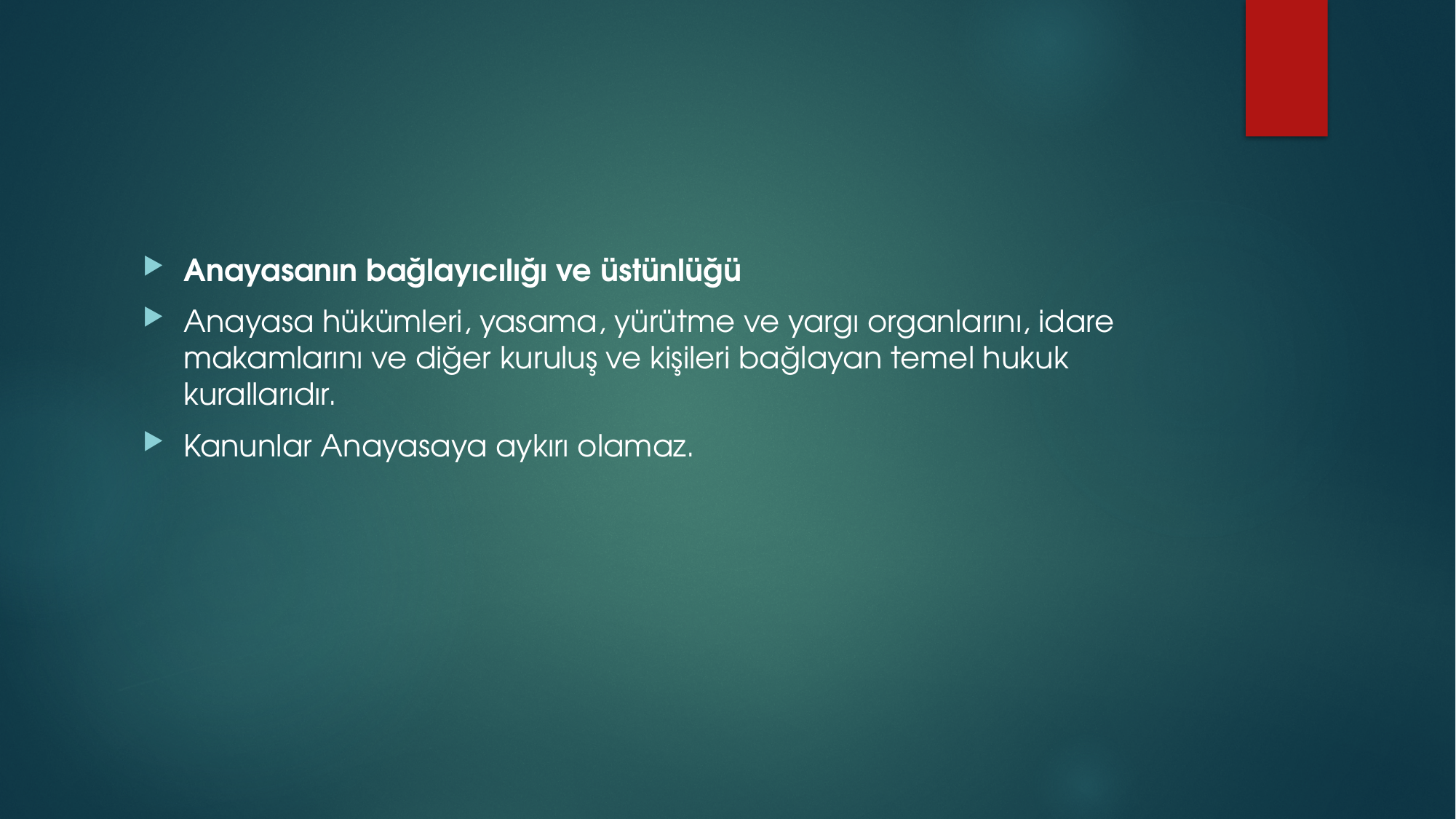

#
Anayasanın bağlayıcılığı ve üstünlüğü
Anayasa hükümleri, yasama, yürütme ve yargı organlarını, idare makamlarını ve diğer kuruluş ve kişileri bağlayan temel hukuk kurallarıdır.
Kanunlar Anayasaya aykırı olamaz.